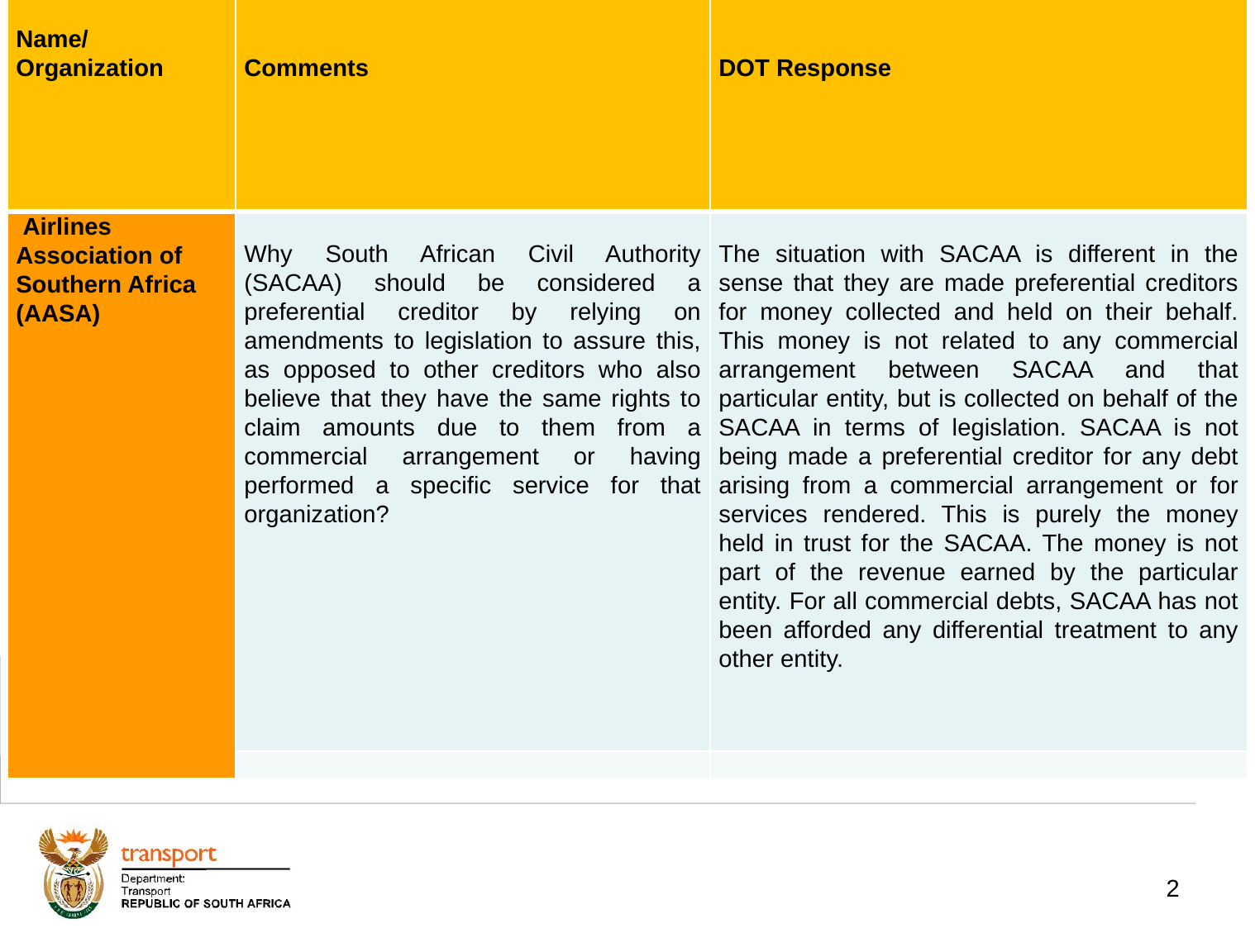

| Name/ Organization | Comments | DOT Response |
| --- | --- | --- |
| Airlines Association of Southern Africa (AASA) | Why South African Civil Authority (SACAA) should be considered a preferential creditor by relying on amendments to legislation to assure this, as opposed to other creditors who also believe that they have the same rights to claim amounts due to them from a commercial arrangement or having performed a specific service for that organization? | The situation with SACAA is different in the sense that they are made preferential creditors for money collected and held on their behalf. This money is not related to any commercial arrangement between SACAA and that particular entity, but is collected on behalf of the SACAA in terms of legislation. SACAA is not being made a preferential creditor for any debt arising from a commercial arrangement or for services rendered. This is purely the money held in trust for the SACAA. The money is not part of the revenue earned by the particular entity. For all commercial debts, SACAA has not been afforded any differential treatment to any other entity. |
|  |  |  |
# 1. Background
2